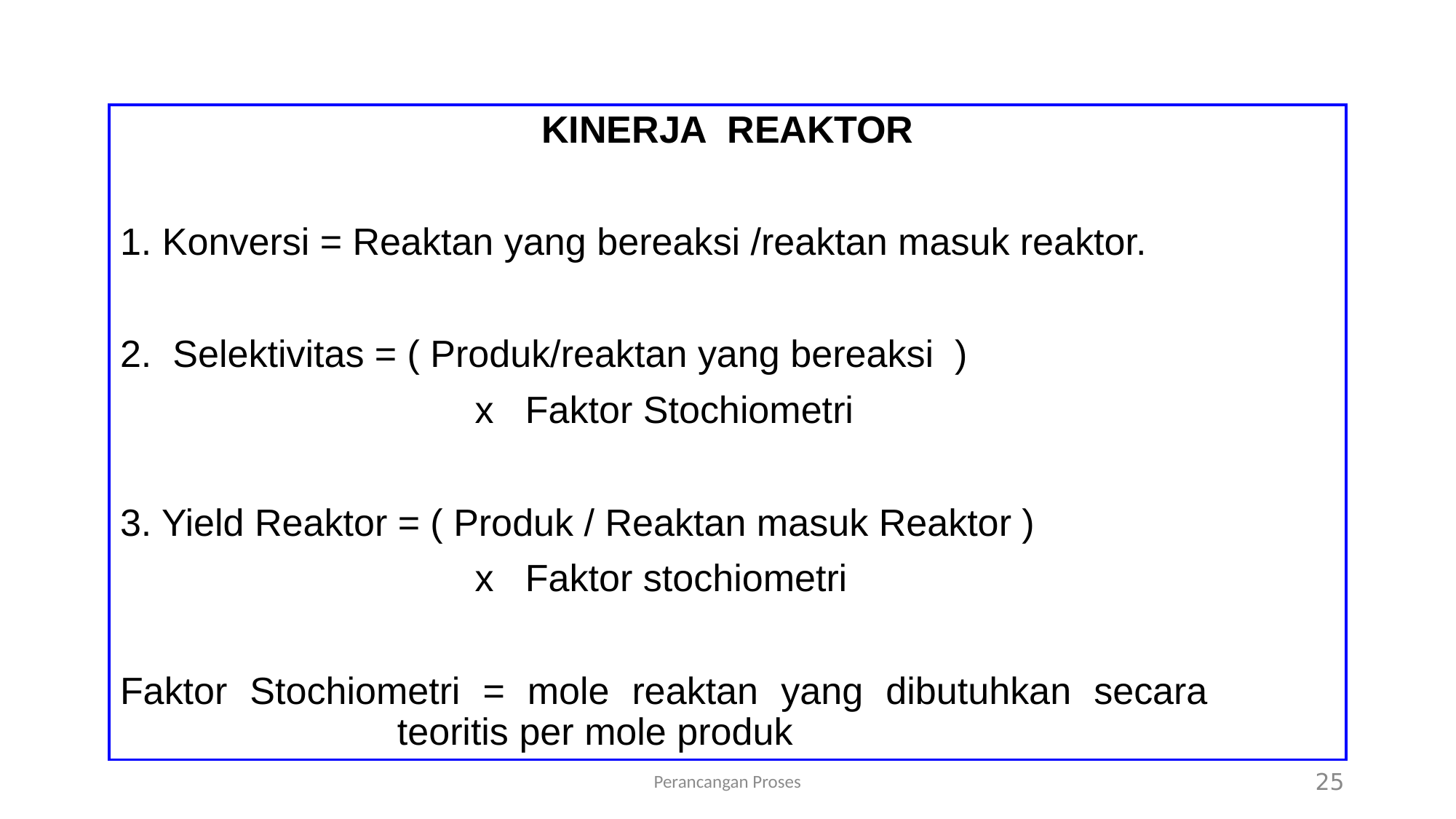

KINERJA  REAKTOR

 Konversi = Reaktan yang bereaksi /reaktan masuk reaktor.

2.  Selektivitas = ( Produk/reaktan yang bereaksi  )
				x   Faktor Stochiometri

3. Yield Reaktor = ( Produk / Reaktan masuk Reaktor )
				x   Faktor stochiometri

Faktor Stochiometri = mole reaktan yang dibutuhkan secara 			   teoritis per mole produk
Perancangan Proses
25